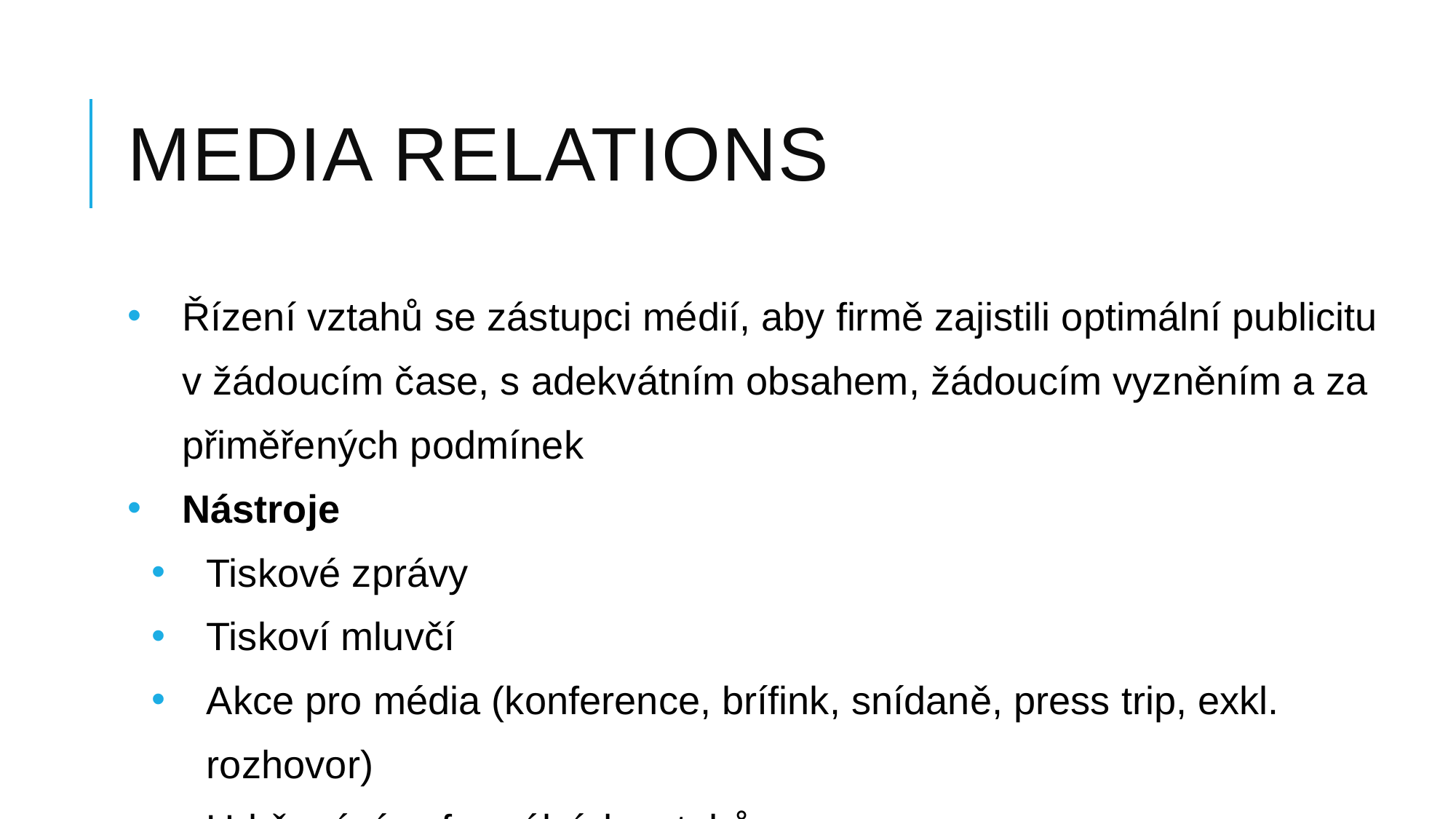

# Media relations
Řízení vztahů se zástupci médií, aby firmě zajistili optimální publicitu v žádoucím čase, s adekvátním obsahem, žádoucím vyzněním a za přiměřených podmínek
Nástroje
Tiskové zprávy
Tiskoví mluvčí
Akce pro média (konference, brífink, snídaně, press trip, exkl. rozhovor)
Udržování neformálních vztahů